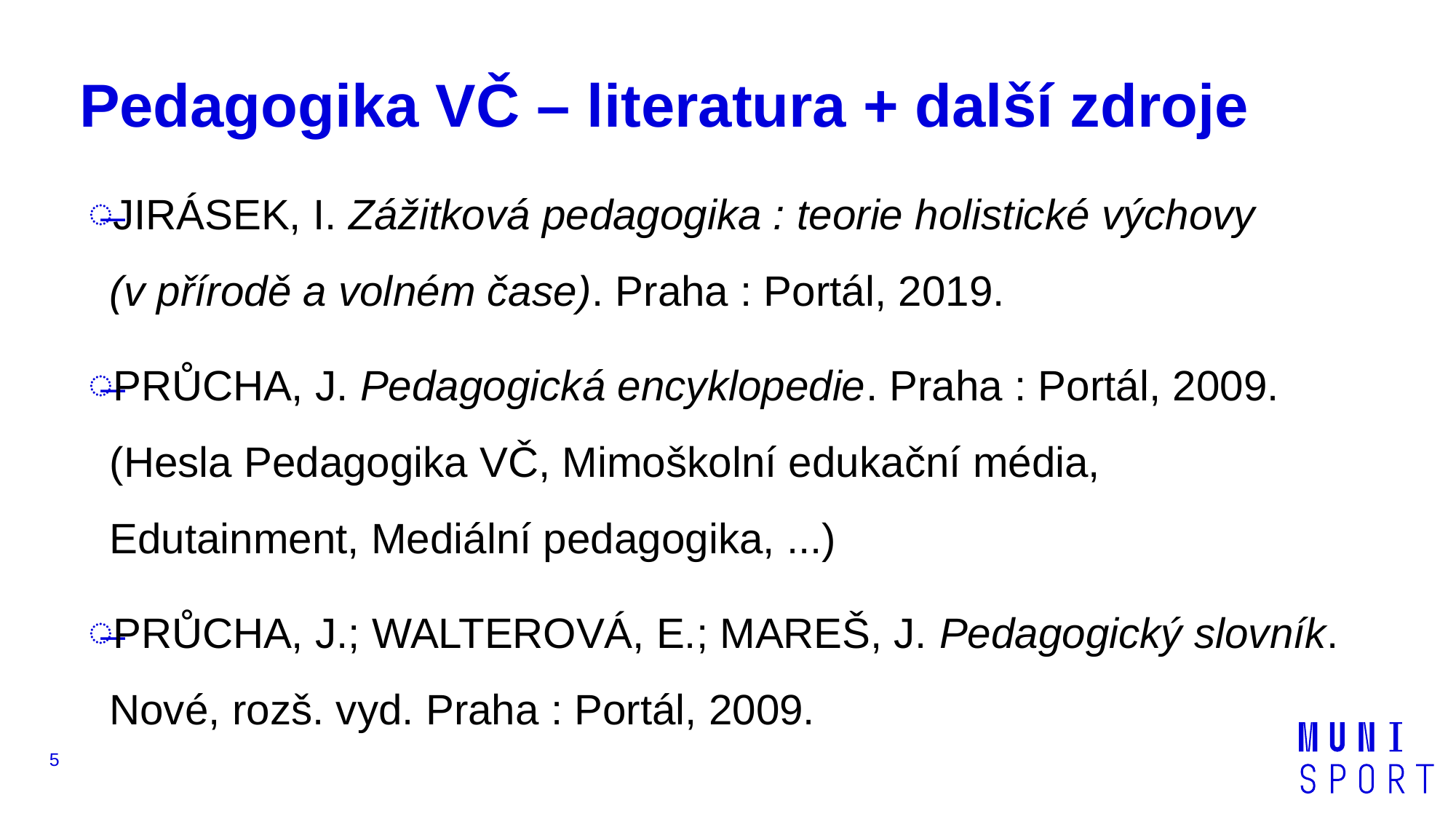

# Pedagogika VČ – literatura + další zdroje
JIRÁSEK, I. Zážitková pedagogika : teorie holistické výchovy
(v přírodě a volném čase). Praha : Portál, 2019.
PRŮCHA, J. Pedagogická encyklopedie. Praha : Portál, 2009. (Hesla Pedagogika VČ, Mimoškolní edukační média, Edutainment, Mediální pedagogika, ...)
PRŮCHA, J.; WALTEROVÁ, E.; MAREŠ, J. Pedagogický slovník. Nové, rozš. vyd. Praha : Portál, 2009.
5